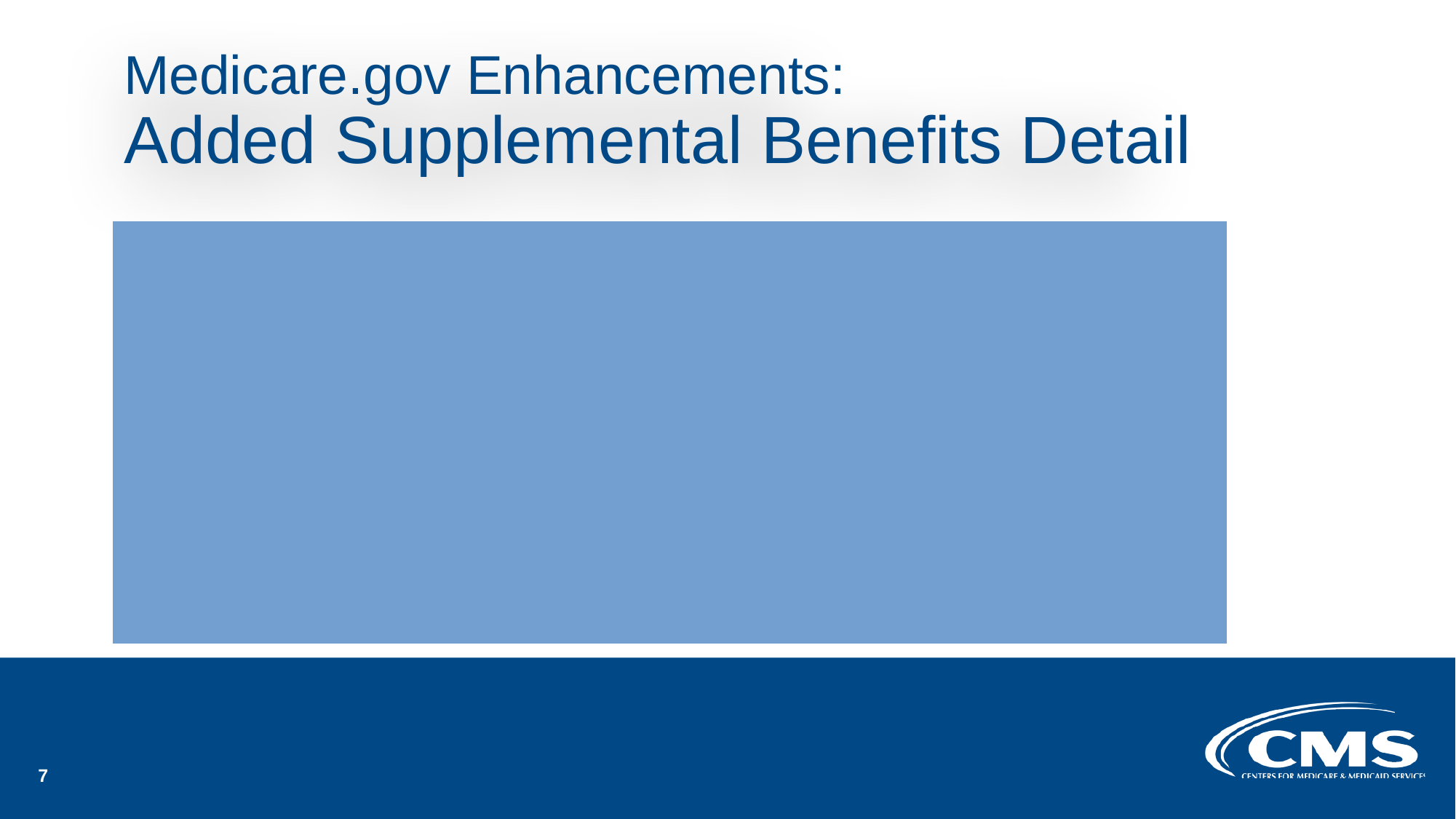

# Medicare.gov Enhancements: Added Supplemental Benefits Detail
Added new details on many more supplemental benefits to the display of Medicare Advantage plans to empower your choices
Now you can compare plans based on coverage for services like:
Wigs for hair loss related to chemotherapy
Weight management programs
Home-based palliative care
Added more information on cost-sharing and plan limitations for greater transparency when you’re shopping

7